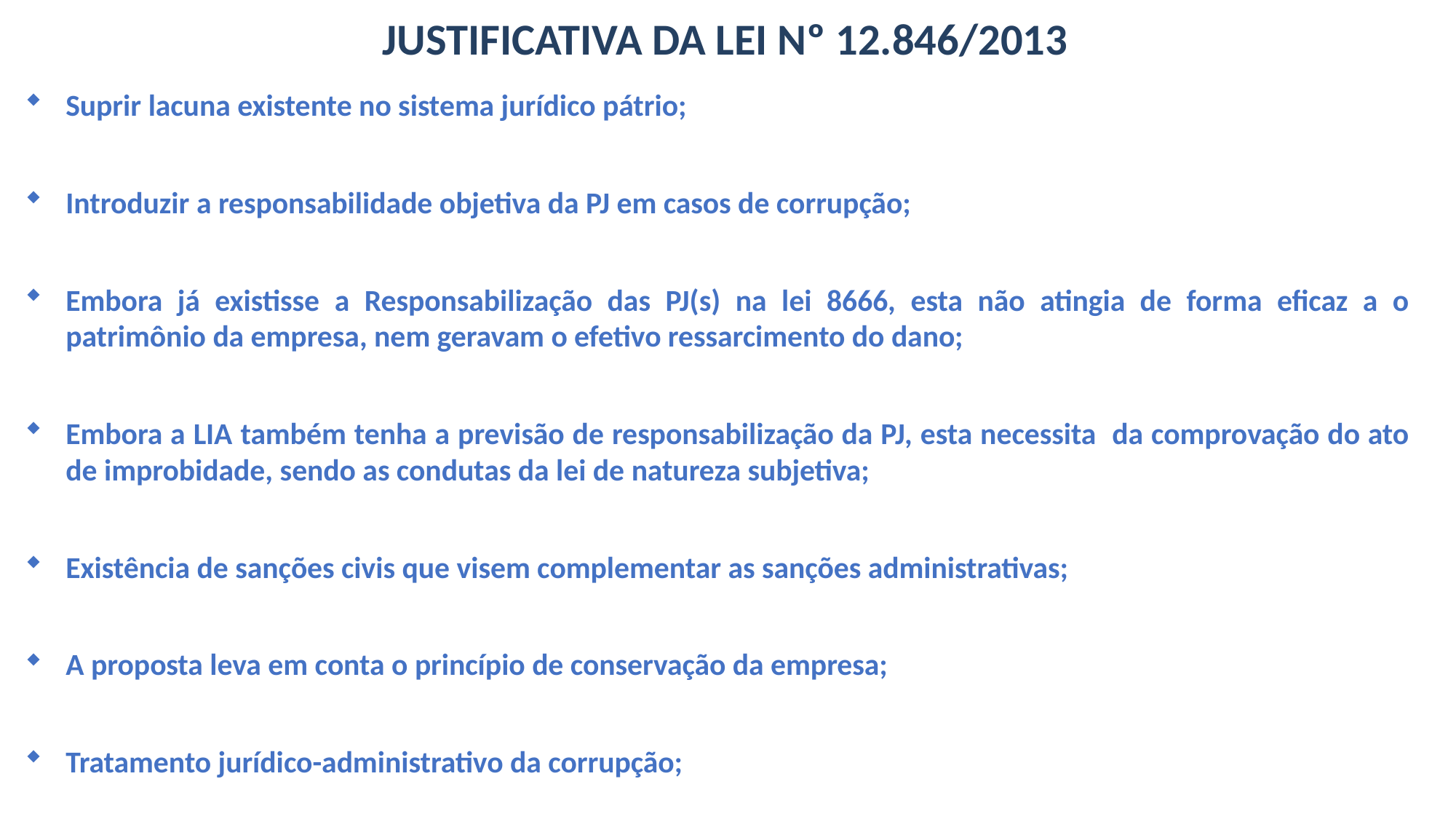

JUSTIFICATIVA DA LEI Nº 12.846/2013
Suprir lacuna existente no sistema jurídico pátrio;

Introduzir a responsabilidade objetiva da PJ em casos de corrupção;

Embora já existisse a Responsabilização das PJ(s) na lei 8666, esta não atingia de forma eficaz a o patrimônio da empresa, nem geravam o efetivo ressarcimento do dano;

Embora a LIA também tenha a previsão de responsabilização da PJ, esta necessita  da comprovação do ato de improbidade, sendo as condutas da lei de natureza subjetiva;

Existência de sanções civis que visem complementar as sanções administrativas;

A proposta leva em conta o princípio de conservação da empresa;

Tratamento jurídico-administrativo da corrupção;